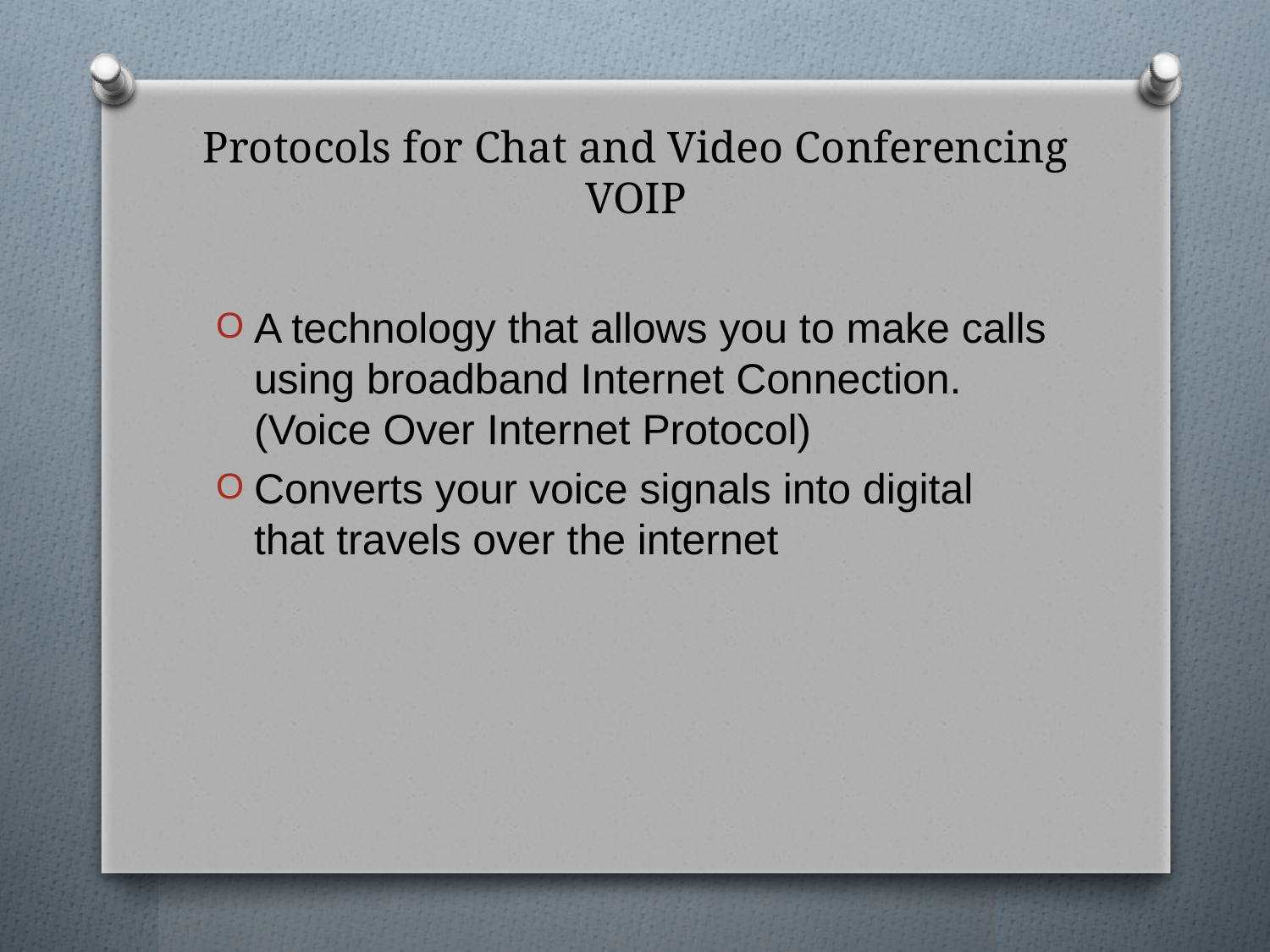

# Protocols for Chat and Video Conferencing VOIP
A technology that allows you to make calls using broadband Internet Connection. (Voice Over Internet Protocol)
Converts your voice signals into digital that travels over the internet